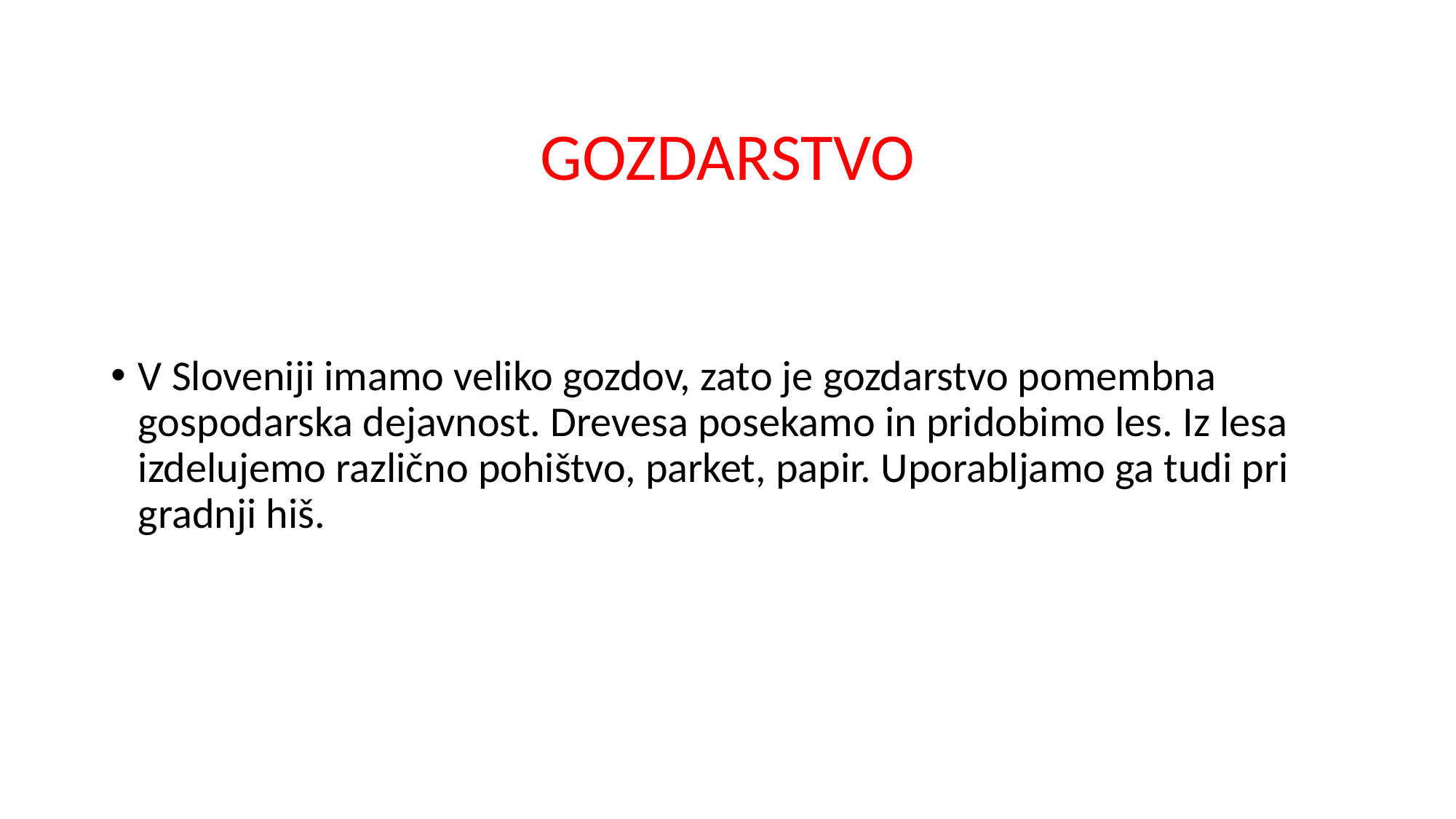

# GOZDARSTVO

V Sloveniji imamo veliko gozdov, zato je gozdarstvo pomembna gospodarska dejavnost. Drevesa posekamo in pridobimo les. Iz lesa izdelujemo različno pohištvo, parket, papir. Uporabljamo ga tudi pri gradnji hiš.